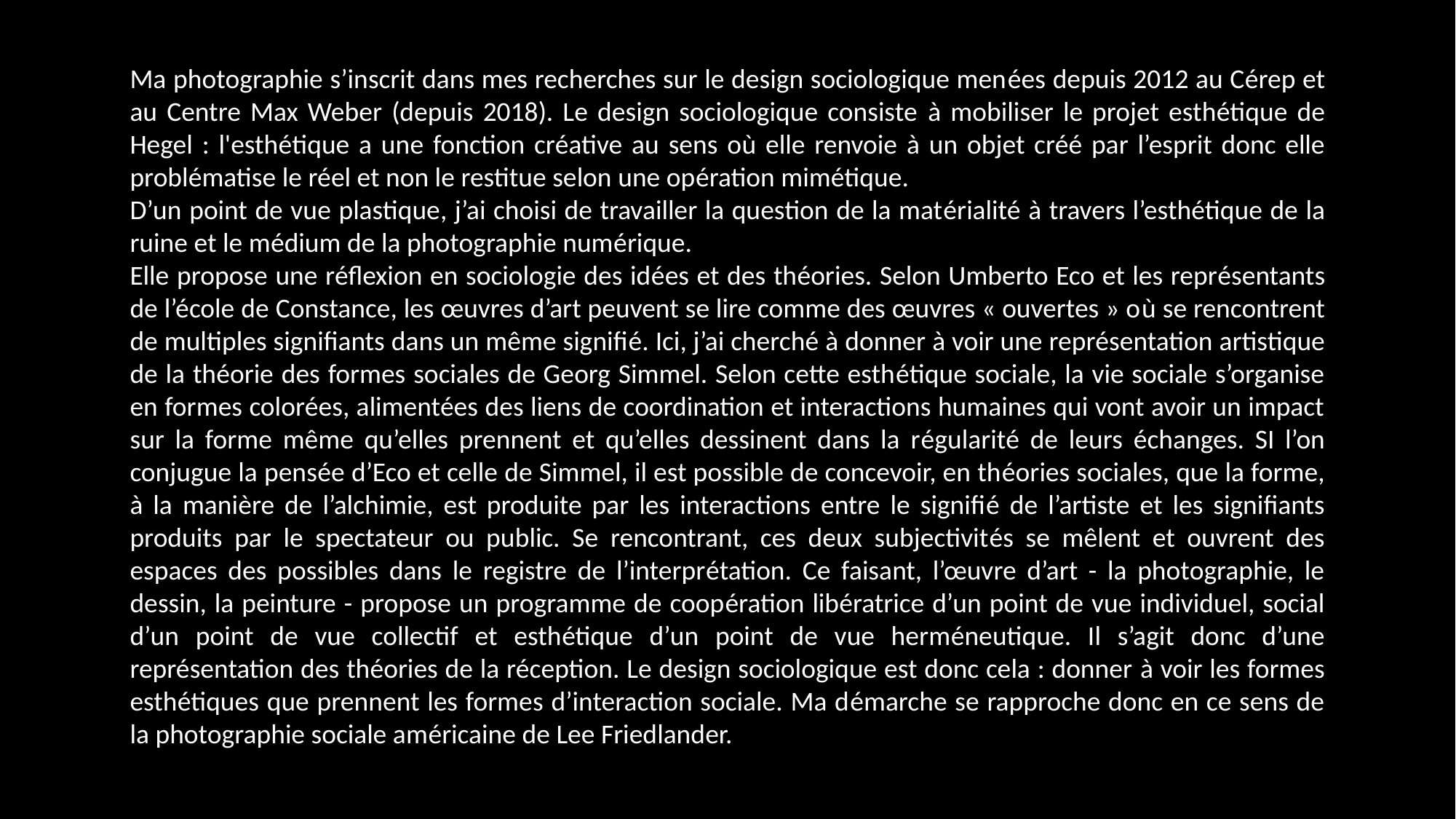

Ma photographie s’inscrit dans mes recherches sur le design sociologique menées depuis 2012 au Cérep et au Centre Max Weber (depuis 2018). Le design sociologique consiste à mobiliser le projet esthétique de Hegel : l'esthétique a une fonction créative au sens où elle renvoie à un objet créé par l’esprit donc elle problématise le réel et non le restitue selon une opération mimétique.
D’un point de vue plastique, j’ai choisi de travailler la question de la matérialité à travers l’esthétique de la ruine et le médium de la photographie numérique.
Elle propose une réflexion en sociologie des idées et des théories. Selon Umberto Eco et les représentants de l’école de Constance, les œuvres d’art peuvent se lire comme des œuvres « ouvertes » où se rencontrent de multiples signifiants dans un même signifié. Ici, j’ai cherché à donner à voir une représentation artistique de la théorie des formes sociales de Georg Simmel. Selon cette esthétique sociale, la vie sociale s’organise en formes colorées, alimentées des liens de coordination et interactions humaines qui vont avoir un impact sur la forme même qu’elles prennent et qu’elles dessinent dans la régularité de leurs échanges. SI l’on conjugue la pensée d’Eco et celle de Simmel, il est possible de concevoir, en théories sociales, que la forme, à la manière de l’alchimie, est produite par les interactions entre le signifié de l’artiste et les signifiants produits par le spectateur ou public. Se rencontrant, ces deux subjectivités se mêlent et ouvrent des espaces des possibles dans le registre de l’interprétation. Ce faisant, l’œuvre d’art - la photographie, le dessin, la peinture - propose un programme de coopération libératrice d’un point de vue individuel, social d’un point de vue collectif et esthétique d’un point de vue herméneutique. Il s’agit donc d’une représentation des théories de la réception. Le design sociologique est donc cela : donner à voir les formes esthétiques que prennent les formes d’interaction sociale. Ma démarche se rapproche donc en ce sens de la photographie sociale américaine de Lee Friedlander.